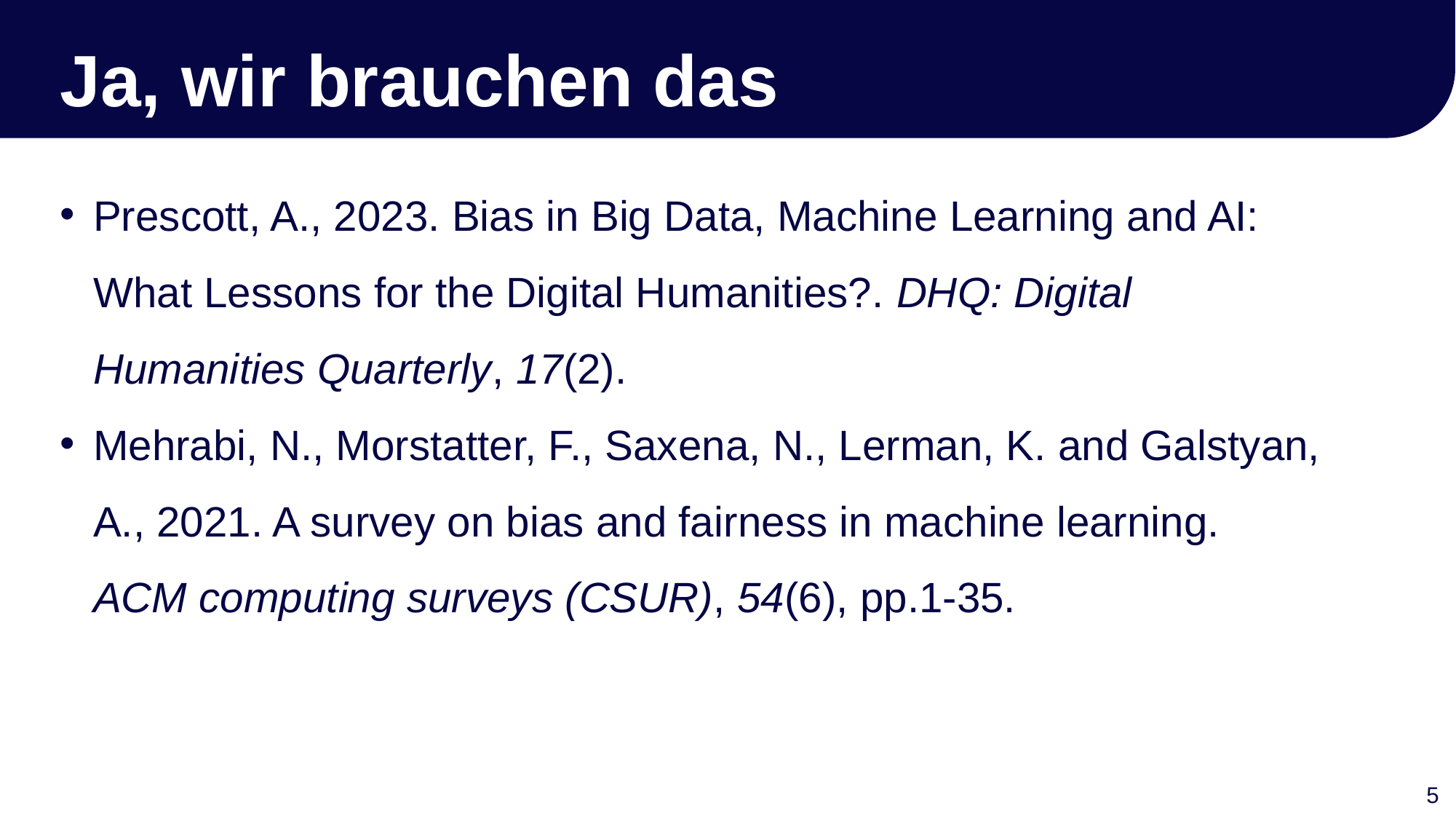

# Ja, wir brauchen das
Prescott, A., 2023. Bias in Big Data, Machine Learning and AI: What Lessons for the Digital Humanities?. DHQ: Digital Humanities Quarterly, 17(2).
Mehrabi, N., Morstatter, F., Saxena, N., Lerman, K. and Galstyan, A., 2021. A survey on bias and fairness in machine learning. ACM computing surveys (CSUR), 54(6), pp.1-35.